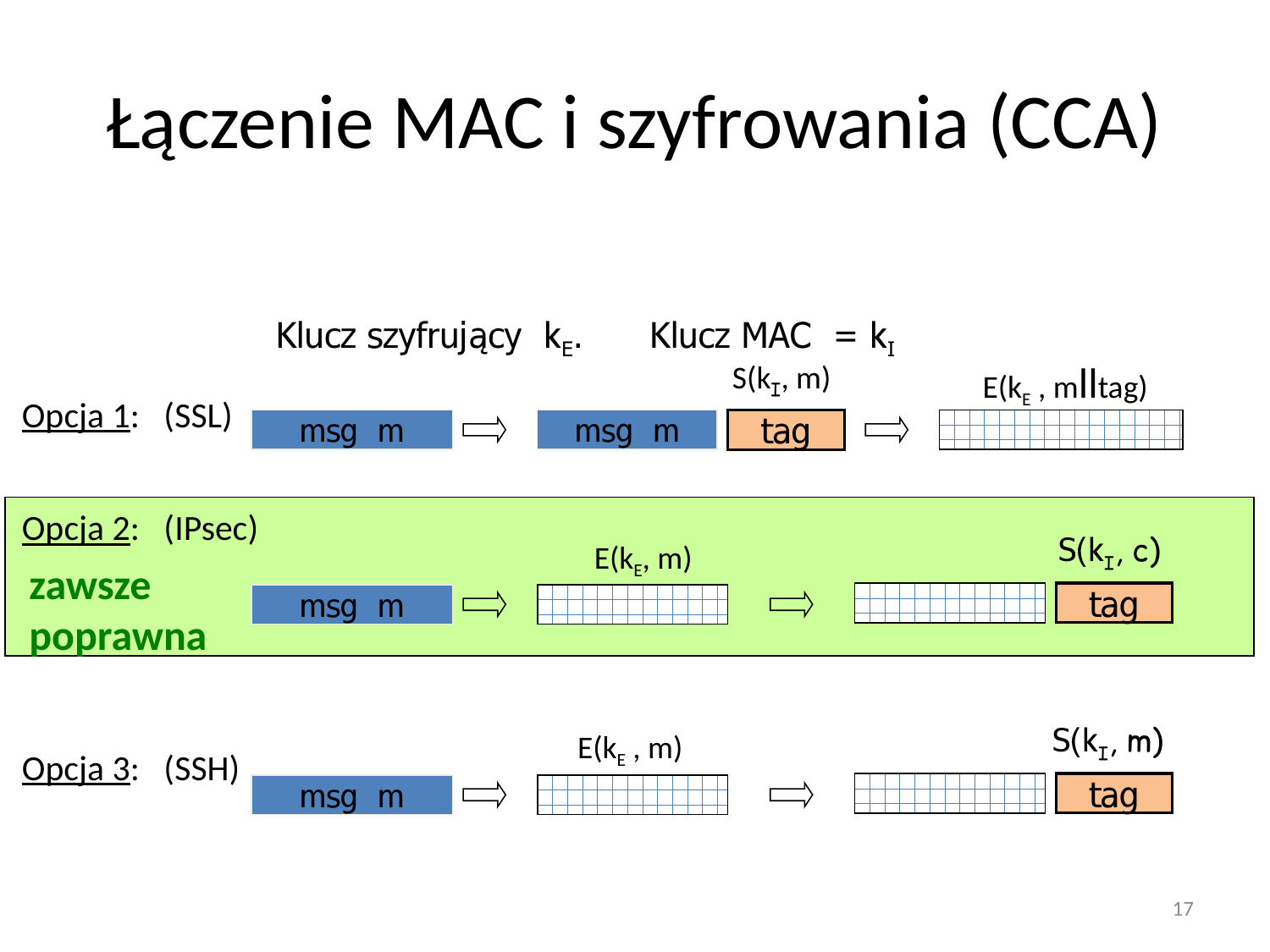

# Łączenie MAC i szyfrowania (CCA)
		Klucz szyfrujący  kE.      Klucz MAC  = kI
Opcja 1:   (SSL)

Opcja 2:   (IPsec)

Opcja 3:   (SSH)
E(kE , mlltag)
S(kI, m)
msg  m
msg  m
tag

S(kI, c)
E(kE, m)
zawsze
poprawna
tag

msg  m

S(kI, m)
E(kE , m)
tag

msg  m

17